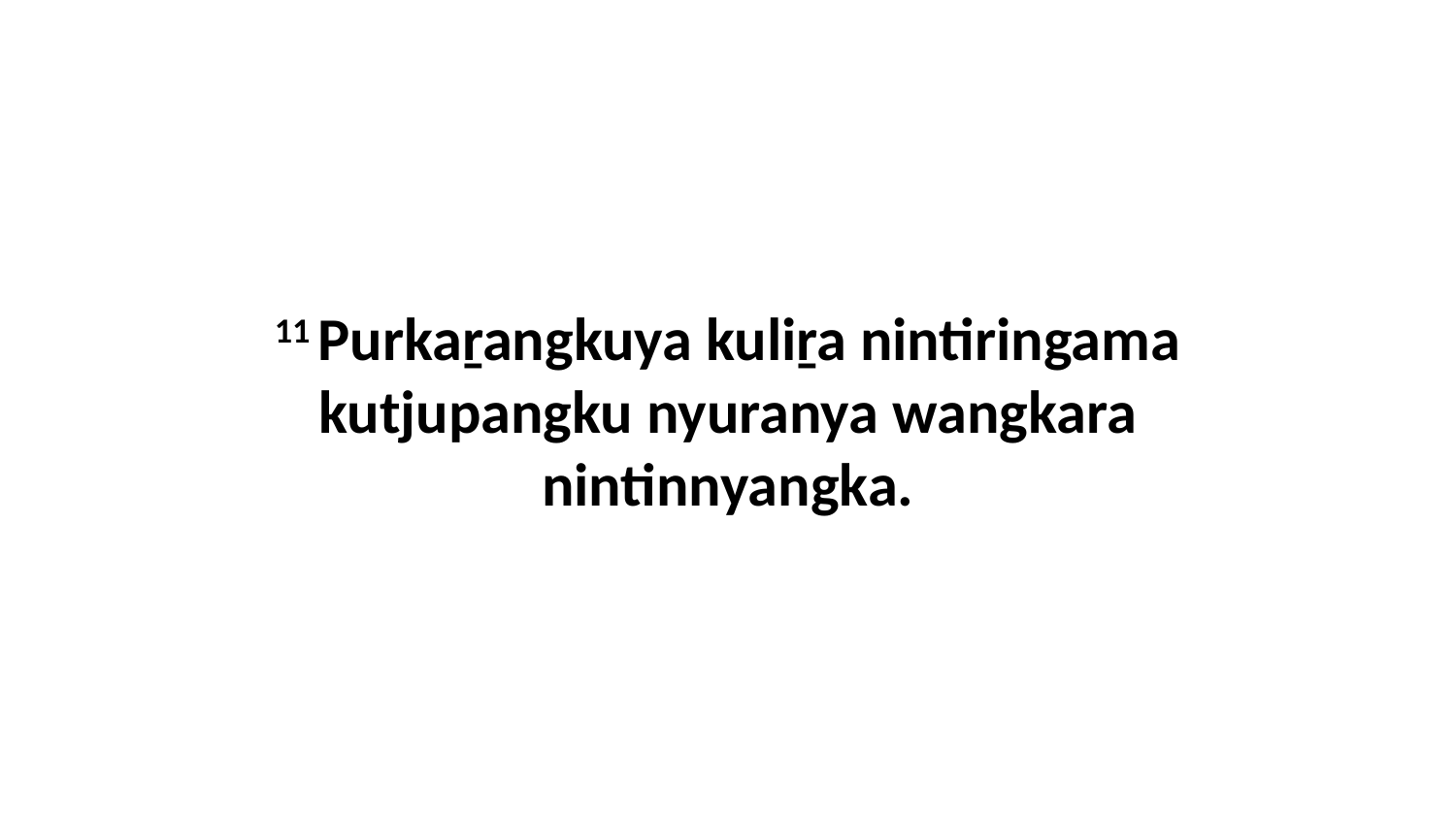

11 Purkaṟangkuya kuliṟa nintiringama kutjupangku nyuranya wangkara nintinnyangka.